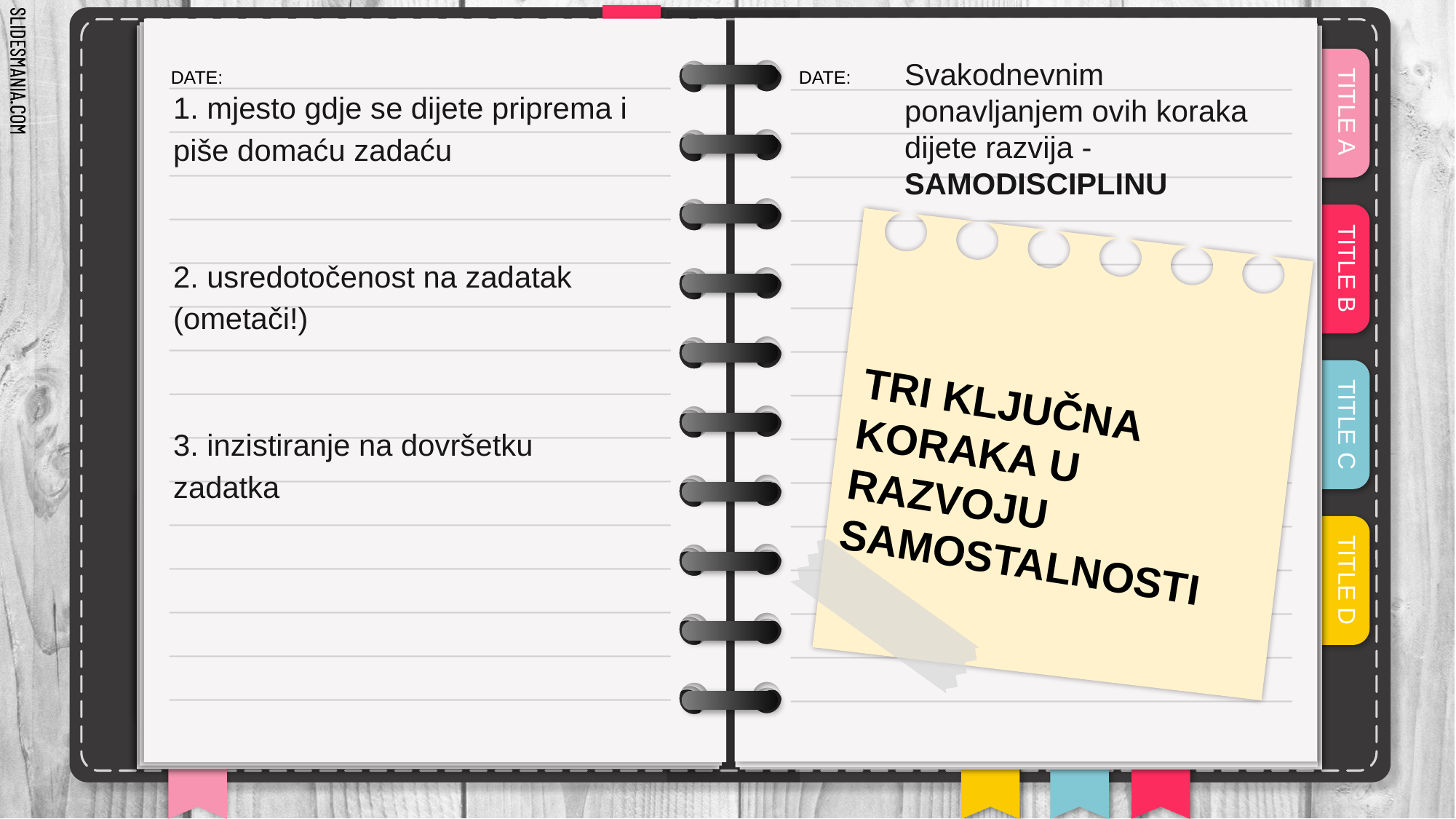

Svakodnevnim ponavljanjem ovih koraka dijete razvija - SAMODISCIPLINU
1. mjesto gdje se dijete priprema i piše domaću zadaću

2. usredotočenost na zadatak (ometači!)

3. inzistiranje na dovršetku zadatka

TRI KLJUČNA KORAKA U RAZVOJU SAMOSTALNOSTI